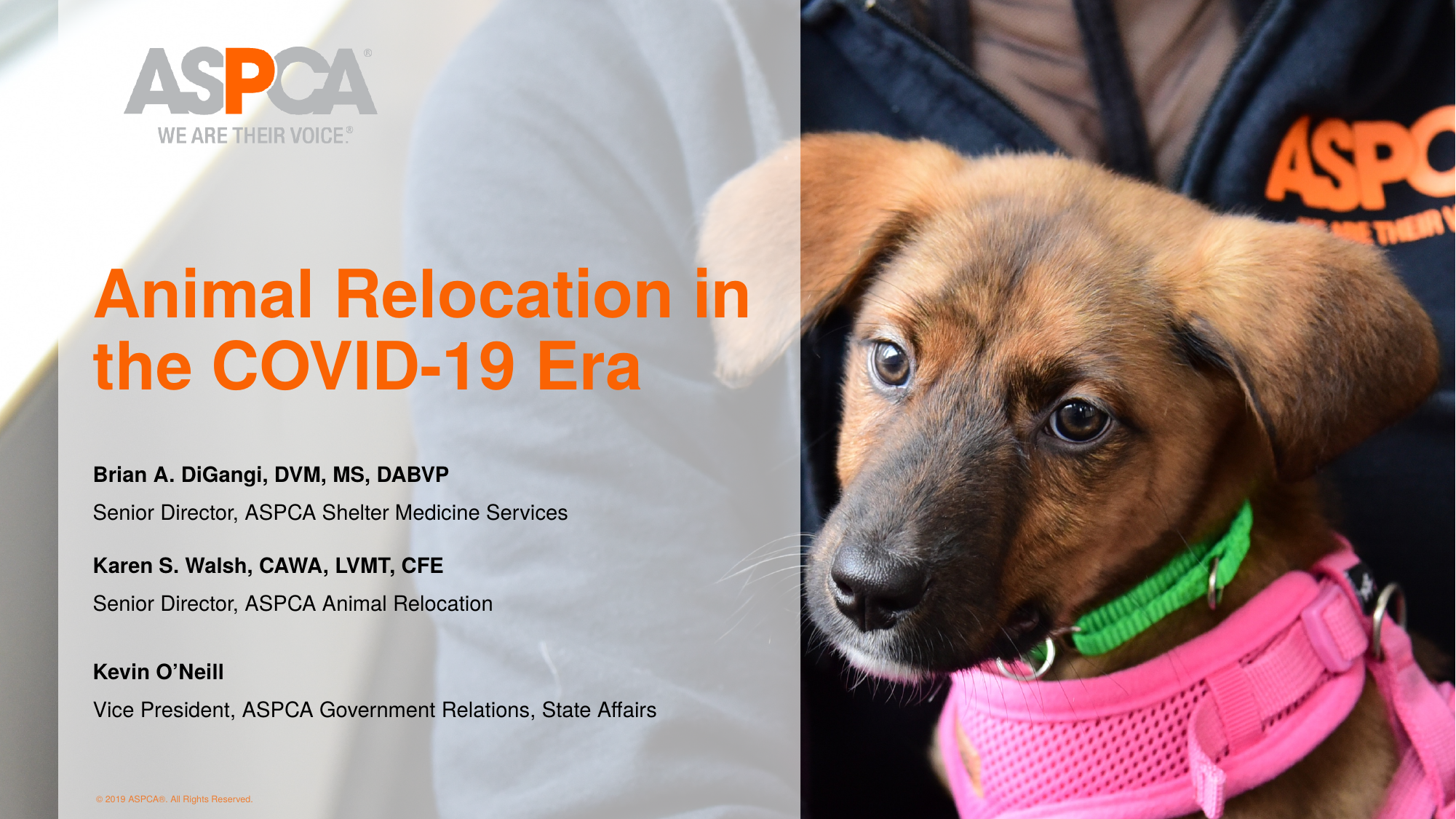

# Animal Relocation in the COVID-19 Era
Brian A. DiGangi, DVM, MS, DABVP
Senior Director, ASPCA Shelter Medicine Services
Karen S. Walsh, CAWA, LVMT, CFE
Senior Director, ASPCA Animal Relocation

Kevin O’Neill
Vice President, ASPCA Government Relations, State Affairs